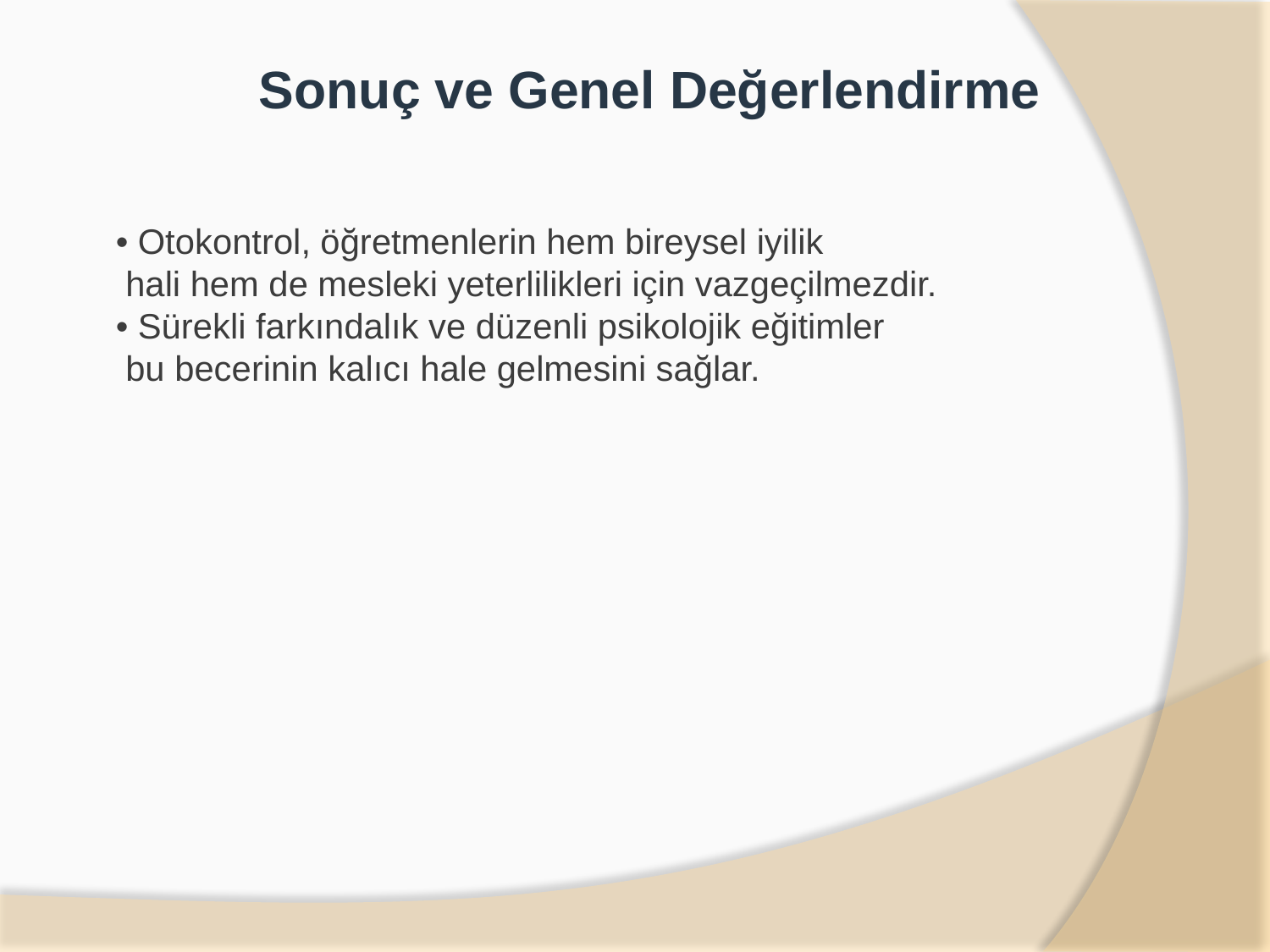

Sonuç ve Genel Değerlendirme

• Otokontrol, öğretmenlerin hem bireysel iyilik
 hali hem de mesleki yeterlilikleri için vazgeçilmezdir.
• Sürekli farkındalık ve düzenli psikolojik eğitimler
 bu becerinin kalıcı hale gelmesini sağlar.